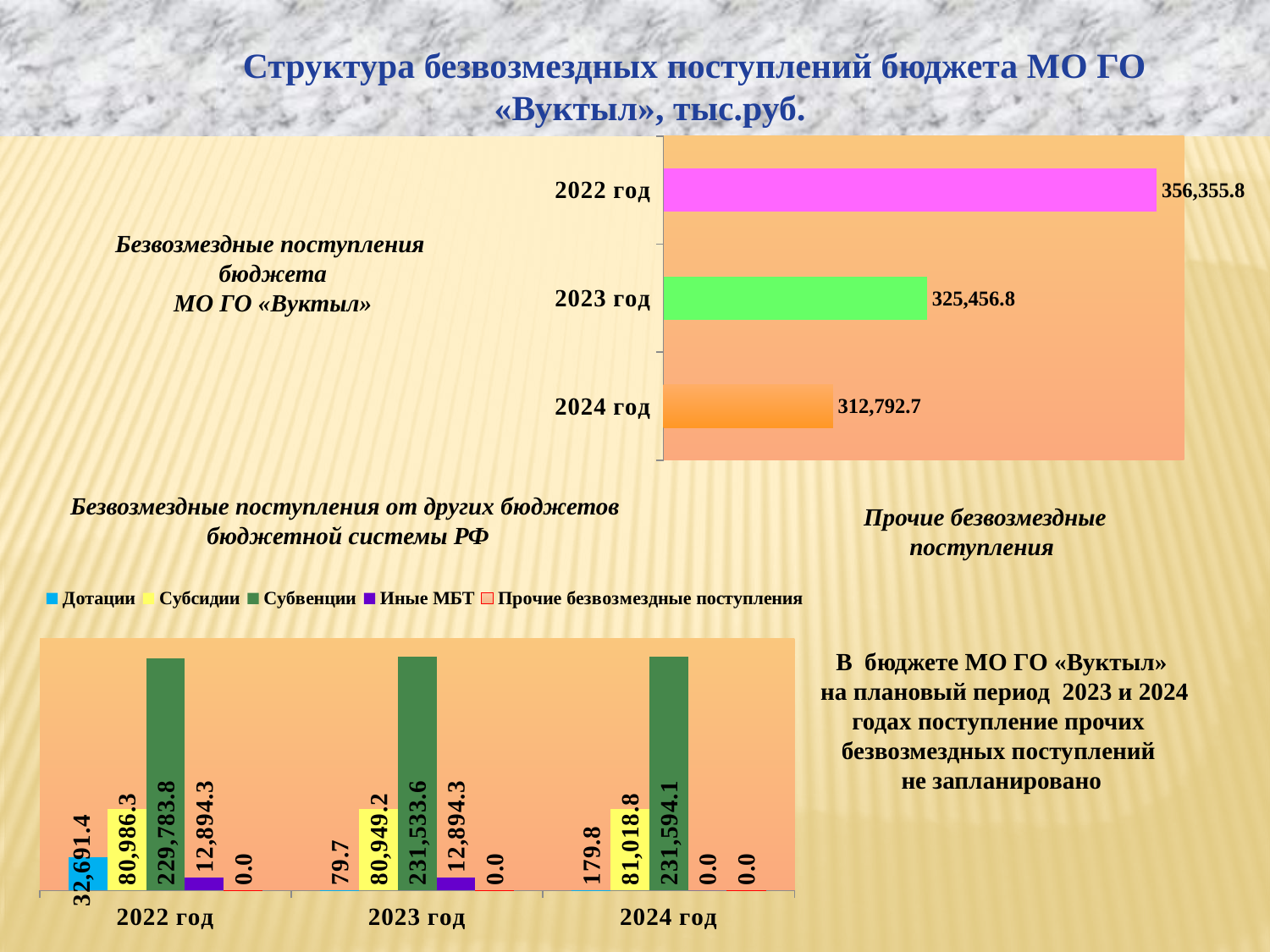

Структура безвозмездных поступлений бюджета МО ГО «Вуктыл», тыс.руб.

### Chart

| Category | Безвозмездные поступления бюджета МО ГО "Вуктыл" |
|---|---|
| 2024 год | 312792.7 |
| 2023 год | 325456.8 |
| 2022 год | 356355.8 |
Безвозмездные поступления
 бюджета
 МО ГО «Вуктыл»
Безвозмездные поступления от других бюджетов
 бюджетной системы РФ
Прочие безвозмездные поступления

### Chart

| Category | Дотации | Субсидии | Субвенции | Иные МБТ | Прочие безвозмездные поступления |
|---|---|---|---|---|---|
| 2022 год | 32691.4 | 80986.3 | 229783.8 | 12894.3 | 0.0 |
| 2023 год | 79.7 | 80949.2 | 231533.6 | 12894.3 | 0.0 |
| 2024 год | 179.8 | 81018.8 | 231594.1 | 0.0 | 0.0 |
В  бюджете МО ГО «Вуктыл»
 на плановый период  2023 и 2024 годах поступление прочих
безвозмездных поступлений
не запланировано